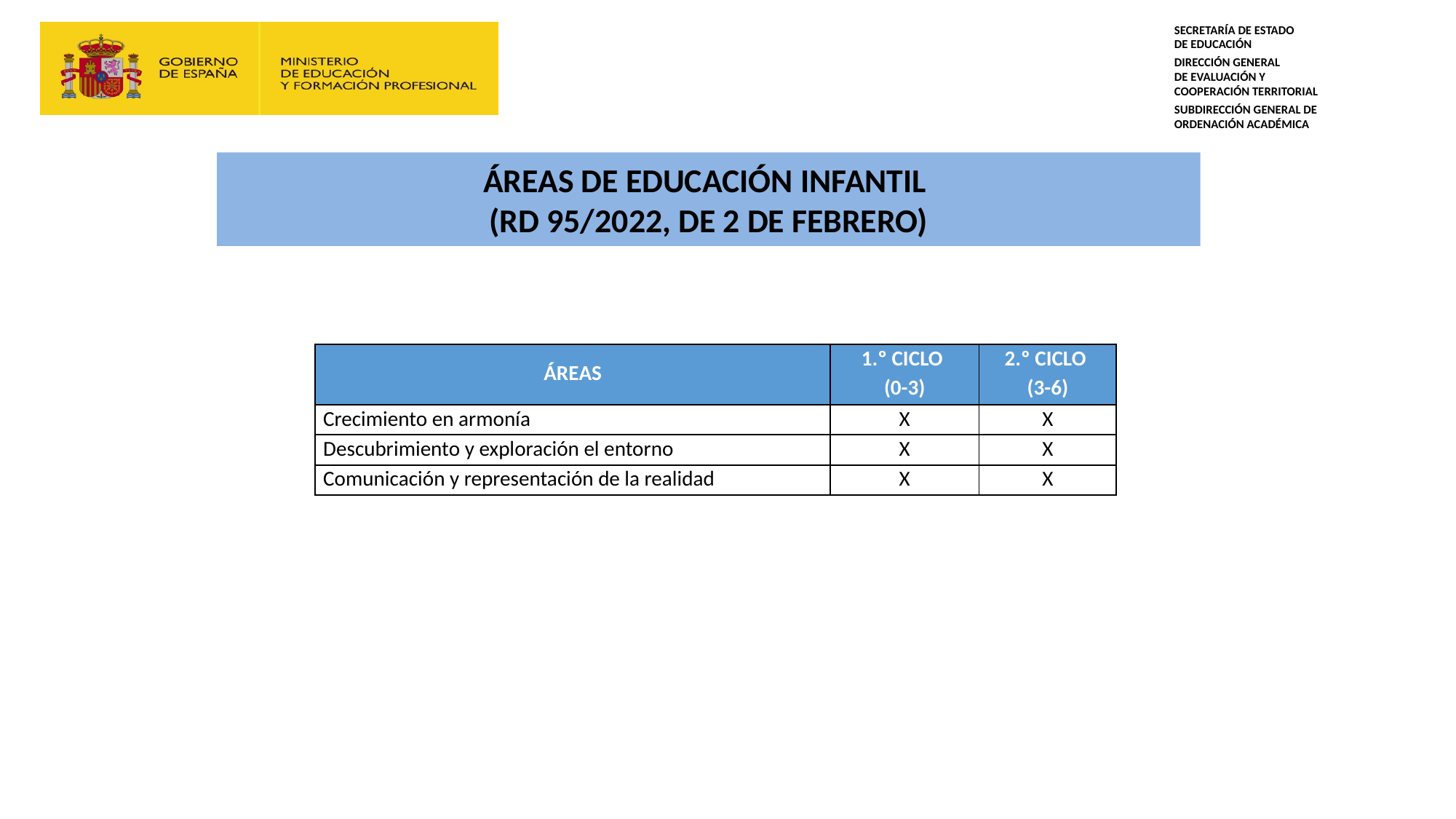

# ÁREAS DE EDUCACIÓN INFANTIL (RD 95/2022, de 2 de febrero)
| ÁREAS | 1.º CICLO (0-3) | 2.º CICLO (3-6) |
| --- | --- | --- |
| Crecimiento en armonía | X | X |
| Descubrimiento y exploración el entorno | X | X |
| Comunicación y representación de la realidad | X | X |